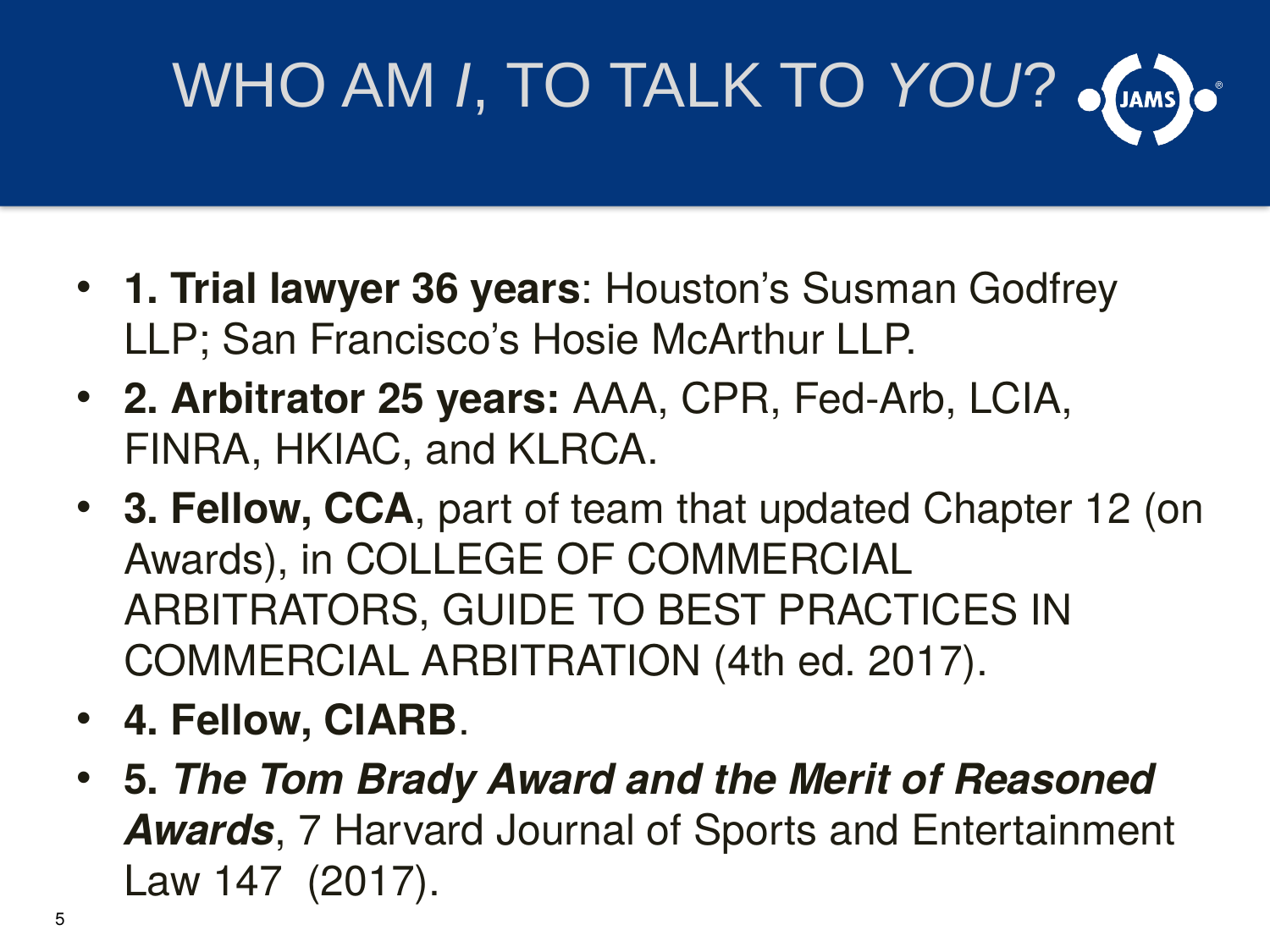

# WHO AM I, TO TALK TO YOU?
1. Trial lawyer 36 years: Houston’s Susman Godfrey LLP; San Francisco’s Hosie McArthur LLP.
2. Arbitrator 25 years: AAA, CPR, Fed-Arb, LCIA, FINRA, HKIAC, and KLRCA.
3. Fellow, CCA, part of team that updated Chapter 12 (on Awards), in COLLEGE OF COMMERCIAL ARBITRATORS, GUIDE TO BEST PRACTICES IN COMMERCIAL ARBITRATION (4th ed. 2017).
4. Fellow, CIARB.
5. The Tom Brady Award and the Merit of Reasoned Awards, 7 Harvard Journal of Sports and Entertainment Law 147  (2017).

5